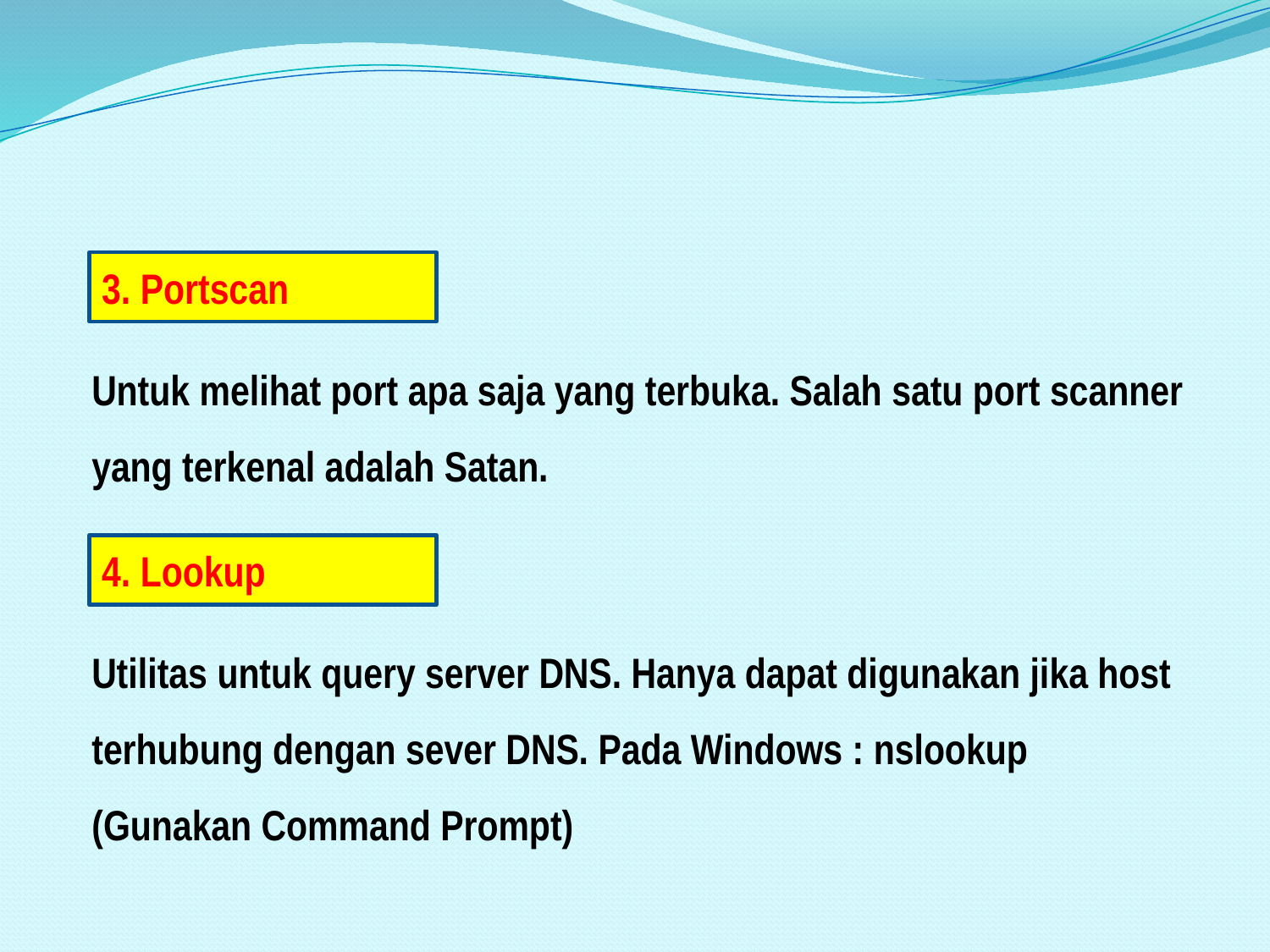

#
3. Portscan
Untuk melihat port apa saja yang terbuka. Salah satu port scanner yang terkenal adalah Satan.
4. Lookup
Utilitas untuk query server DNS. Hanya dapat digunakan jika host terhubung dengan sever DNS. Pada Windows : nslookup (Gunakan Command Prompt)